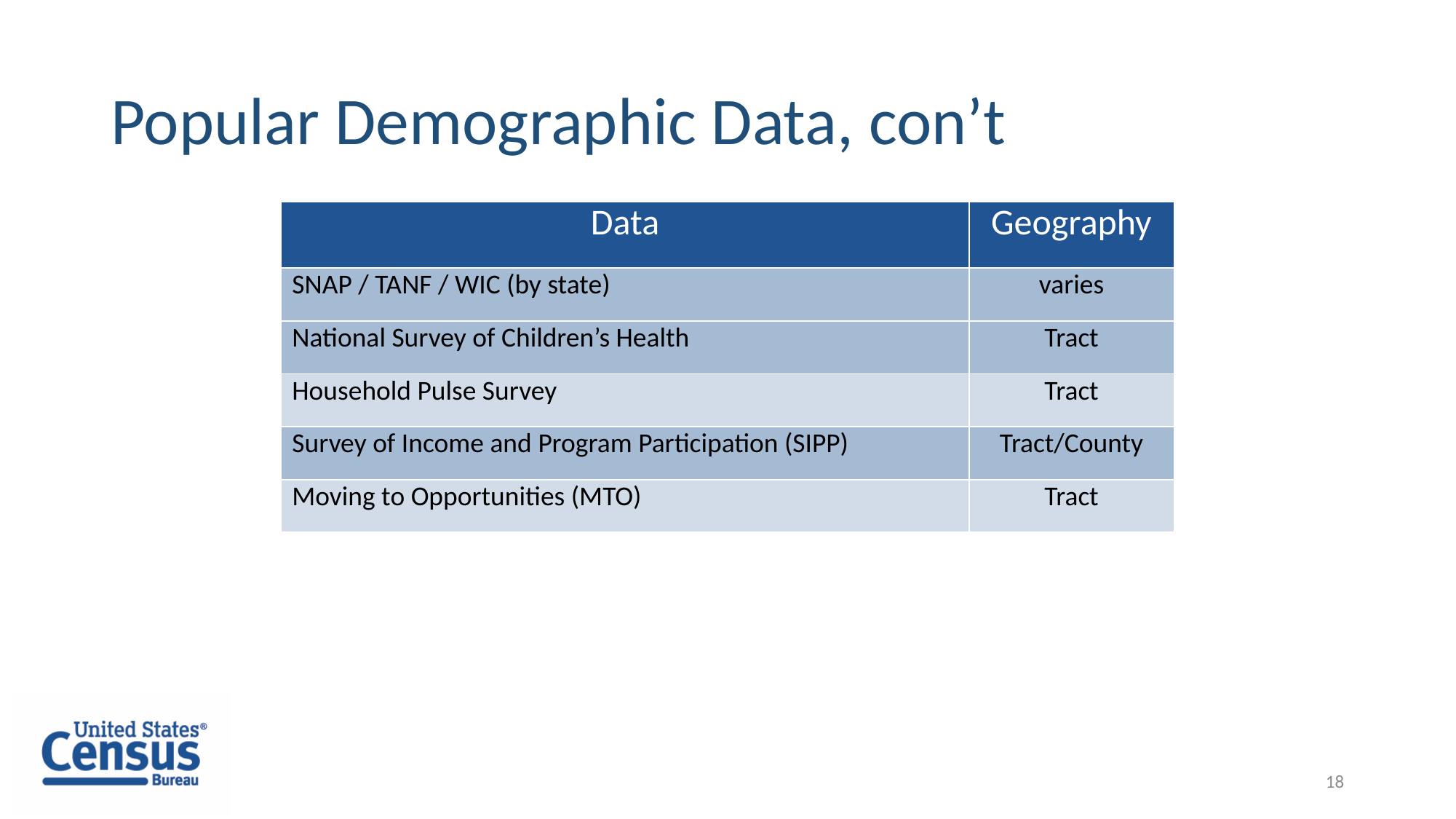

# Popular Demographic Data, con’t
| Data | Geography |
| --- | --- |
| SNAP / TANF / WIC (by state) | varies |
| National Survey of Children’s Health | Tract |
| Household Pulse Survey | Tract |
| Survey of Income and Program Participation (SIPP) | Tract/County |
| Moving to Opportunities (MTO) | Tract |
18